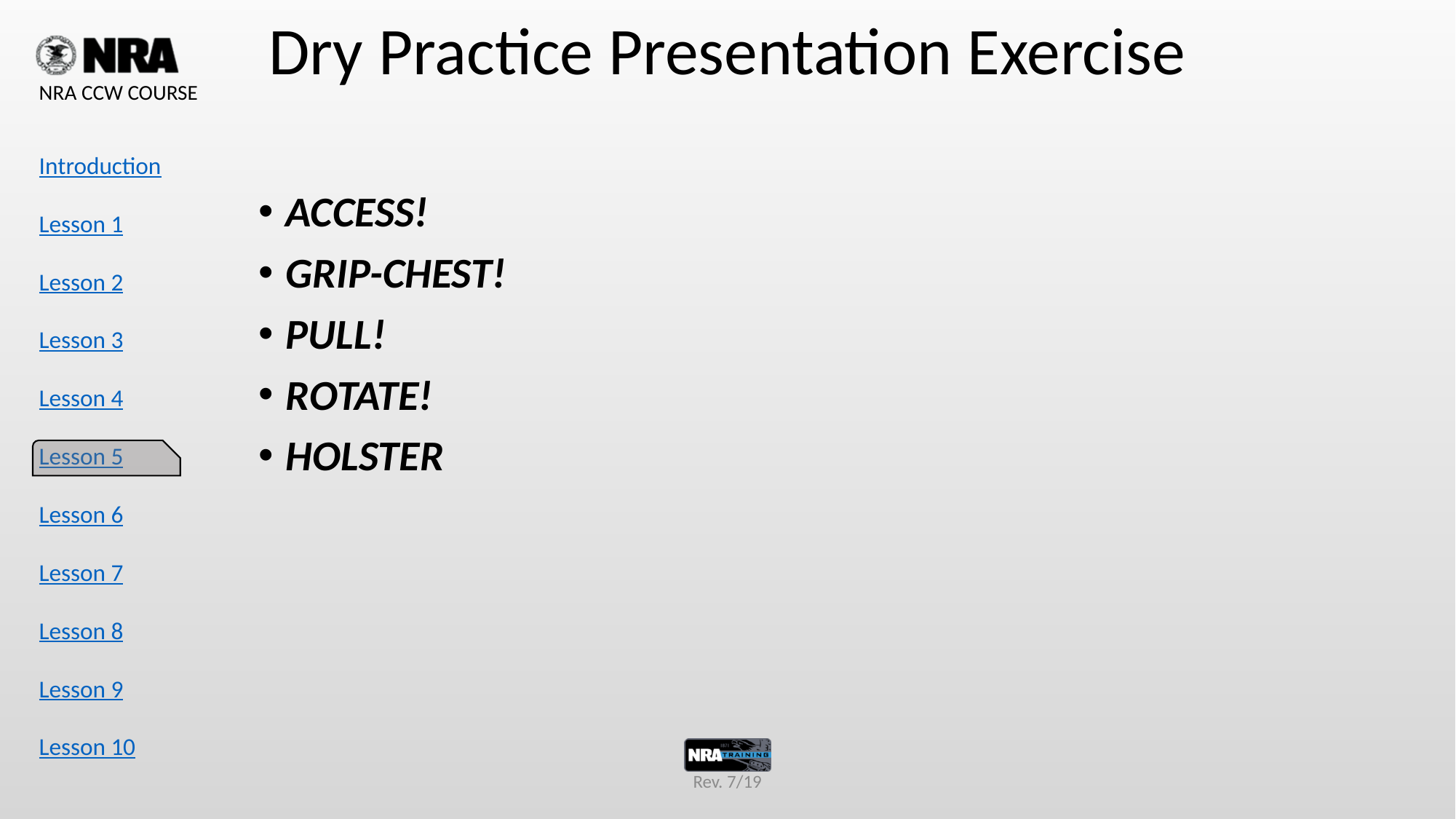

# Dry Practice Presentation Exercise
ACCESS!
GRIP-CHEST!
PULL!
ROTATE!
HOLSTER